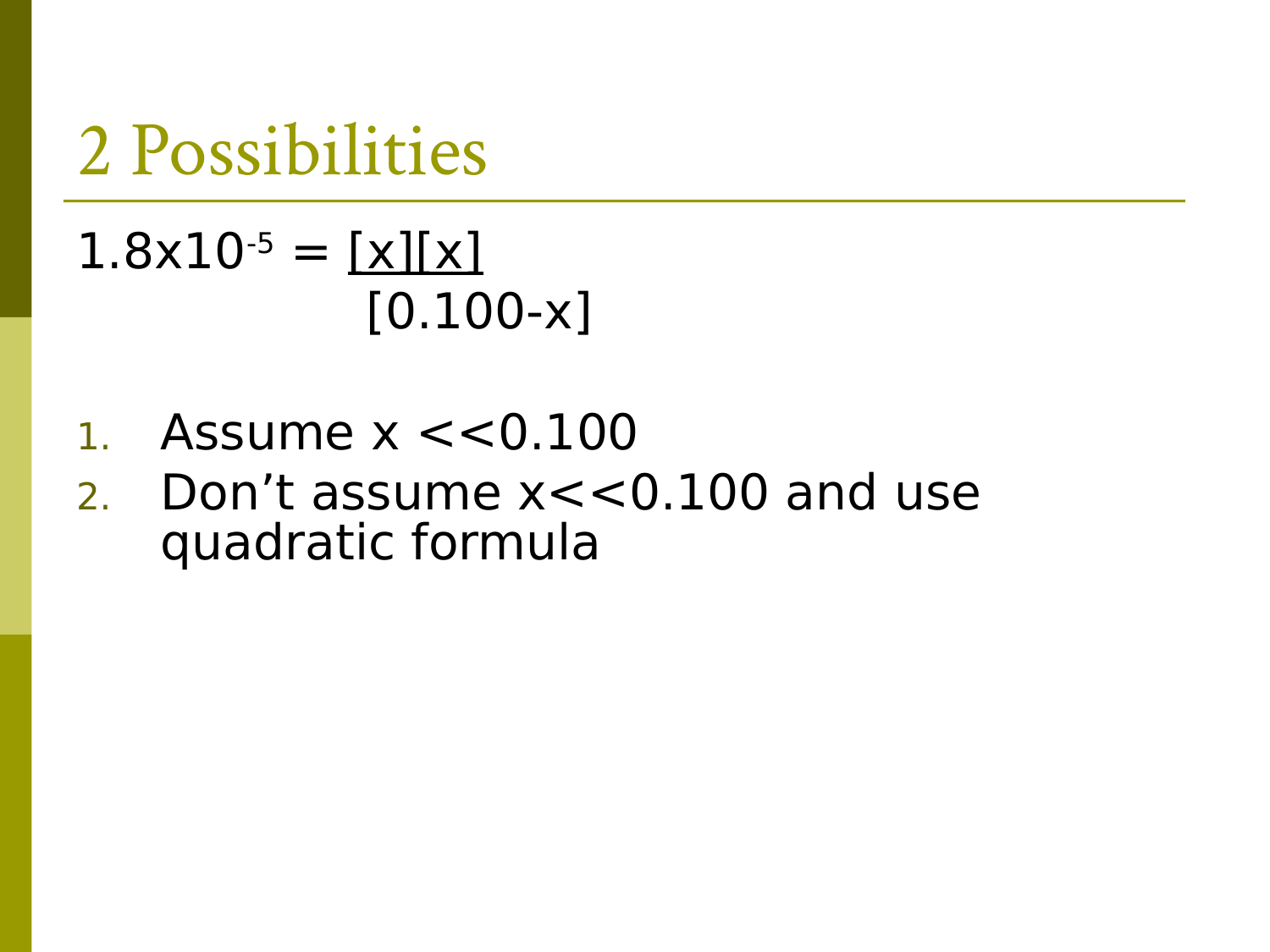

# 2 Possibilities
1.8x10-5 = [x][x]
		     [0.100-x]

Assume x <<0.100
Don’t assume x<<0.100 and use quadratic formula